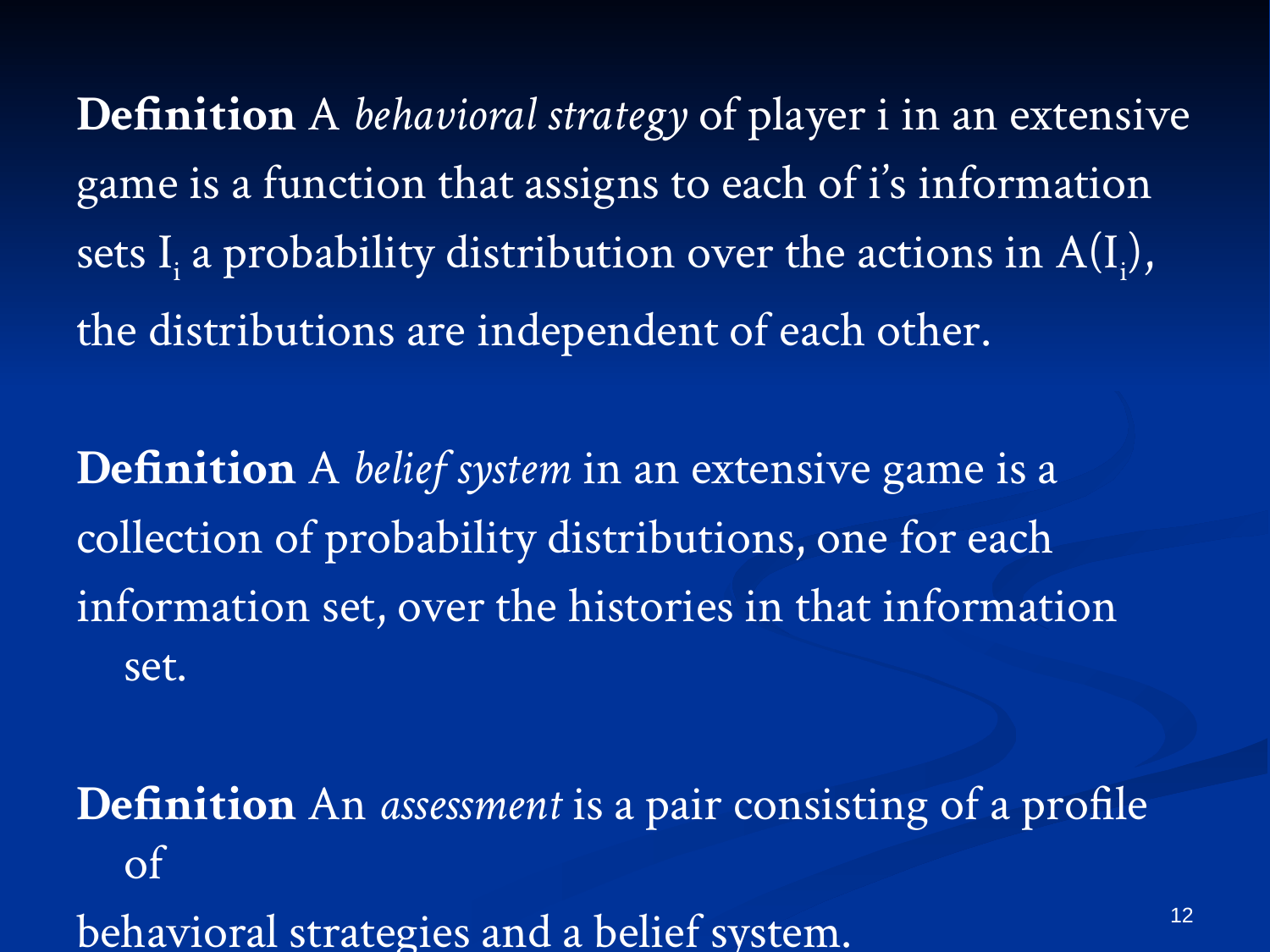

Definition A behavioral strategy of player i in an extensive
game is a function that assigns to each of i’s information
sets Ii a probability distribution over the actions in A(Ii),
the distributions are independent of each other.

Definition A belief system in an extensive game is a
collection of probability distributions, one for each
information set, over the histories in that information set.

Definition An assessment is a pair consisting of a profile of
behavioral strategies and a belief system.
12